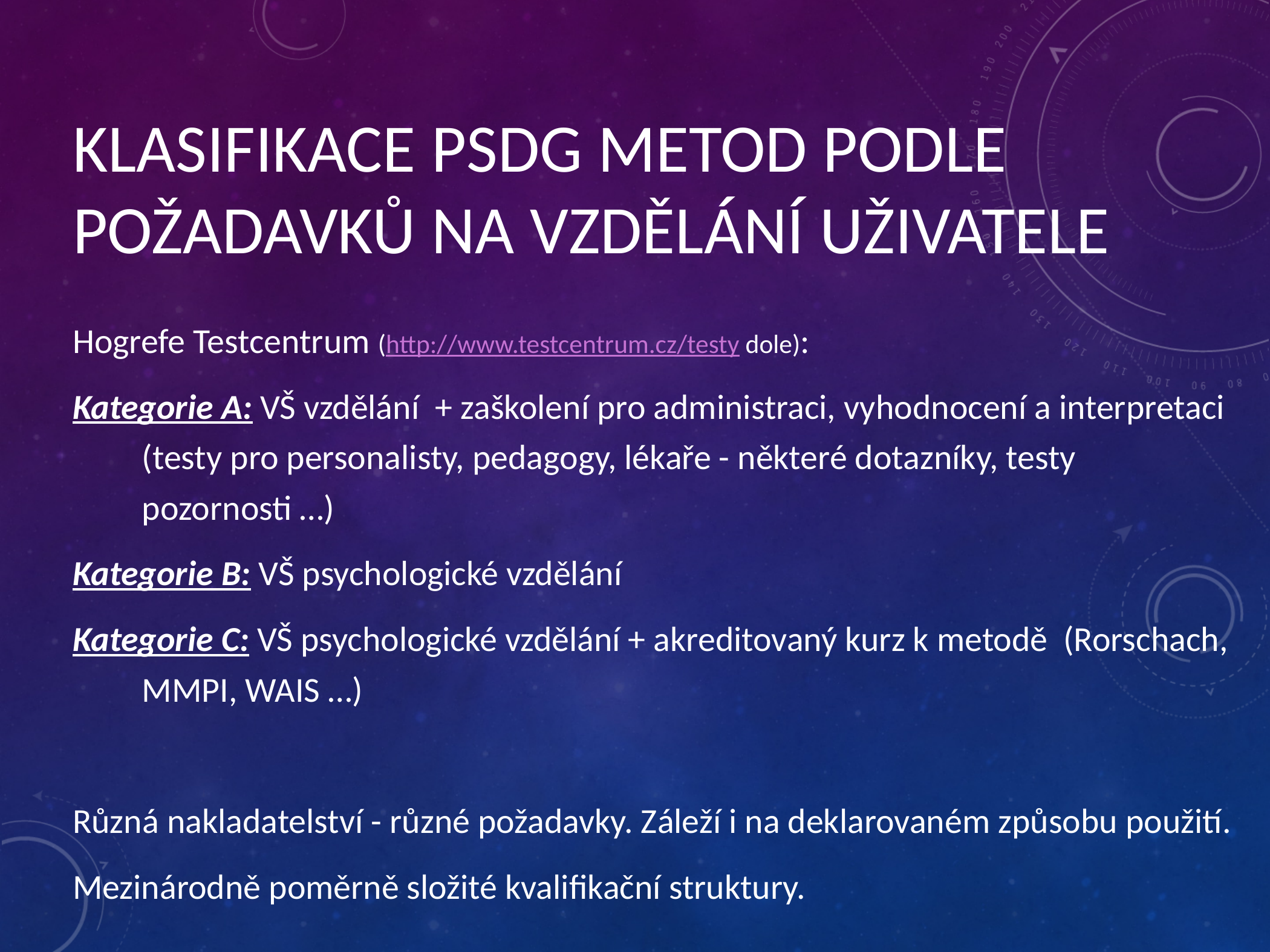

# KLASIFIKACE PSDG METOD PODLE POŽADAVKŮ NA VZDĚLÁNÍ UŽIVATELE
Hogrefe Testcentrum (http://www.testcentrum.cz/testy dole):
Kategorie A: VŠ vzdělání  + zaškolení pro administraci, vyhodnocení a interpretaci (testy pro personalisty, pedagogy, lékaře - některé dotazníky, testy pozornosti …)
Kategorie B: VŠ psychologické vzdělání
Kategorie C: VŠ psychologické vzdělání + akreditovaný kurz k metodě  (Rorschach, MMPI, WAIS …)

Různá nakladatelství - různé požadavky. Záleží i na deklarovaném způsobu použití.
Mezinárodně poměrně složité kvalifikační struktury.